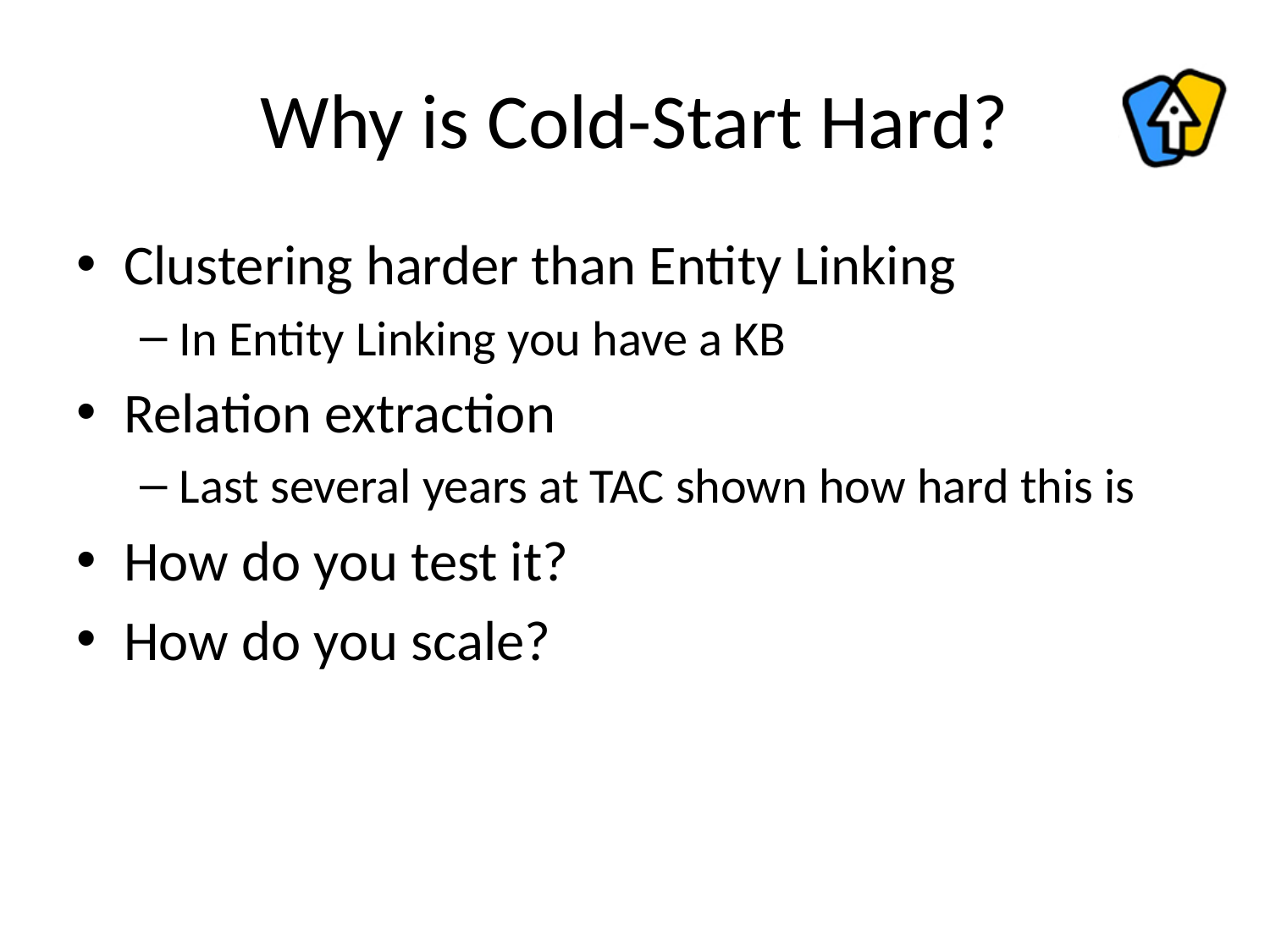

# Why is Cold-Start Hard?
Clustering harder than Entity Linking
In Entity Linking you have a KB
Relation extraction
Last several years at TAC shown how hard this is
How do you test it?
How do you scale?